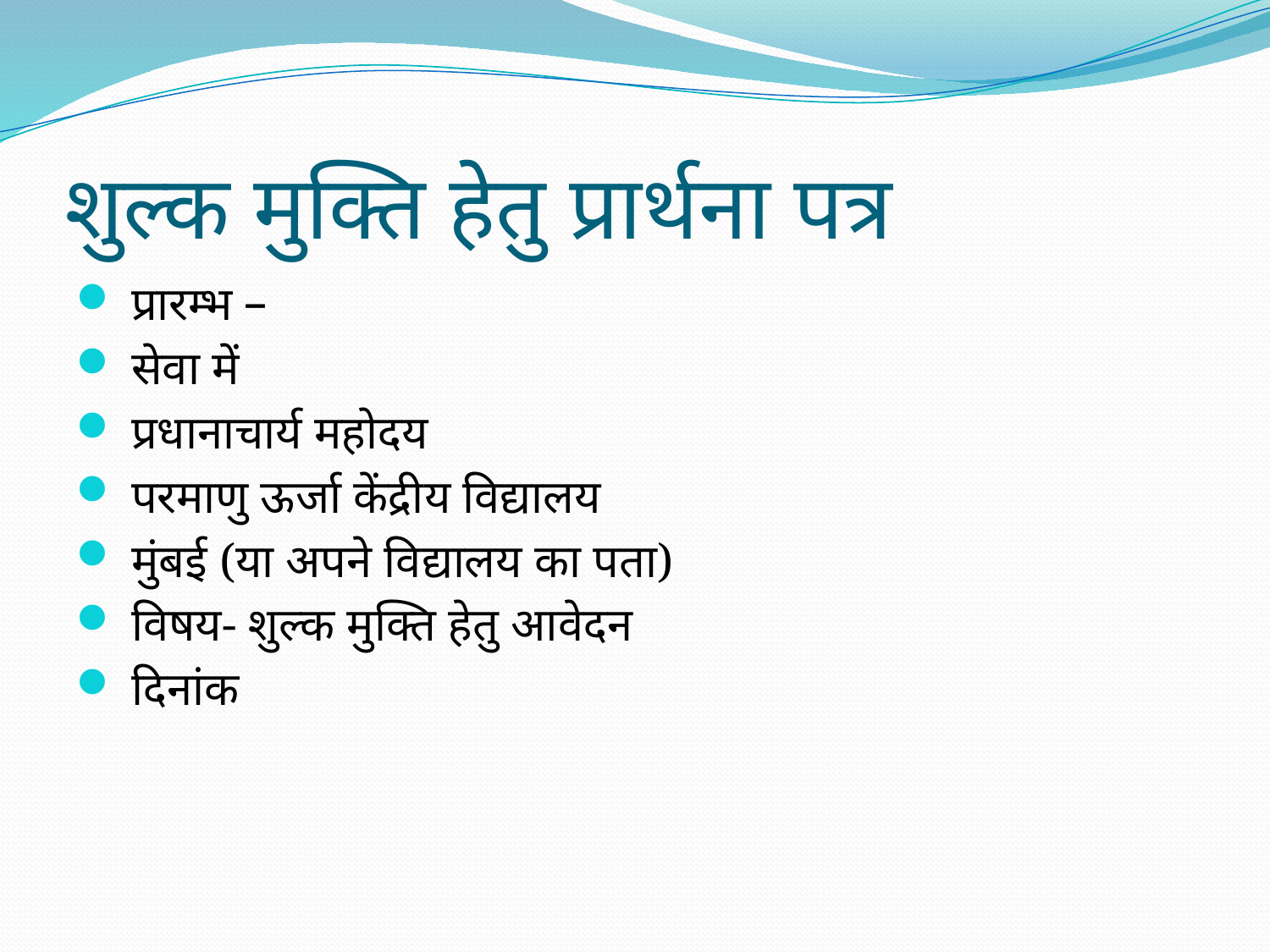

# शुल्क मुक्ति हेतु प्रार्थना पत्र
 प्रारम्भ –
 सेवा में
 प्रधानाचार्य महोदय
 परमाणु ऊर्जा केंद्रीय विद्यालय
 मुंबई (या अपने विद्यालय का पता)
 विषय- शुल्क मुक्ति हेतु आवेदन
 दिनांक